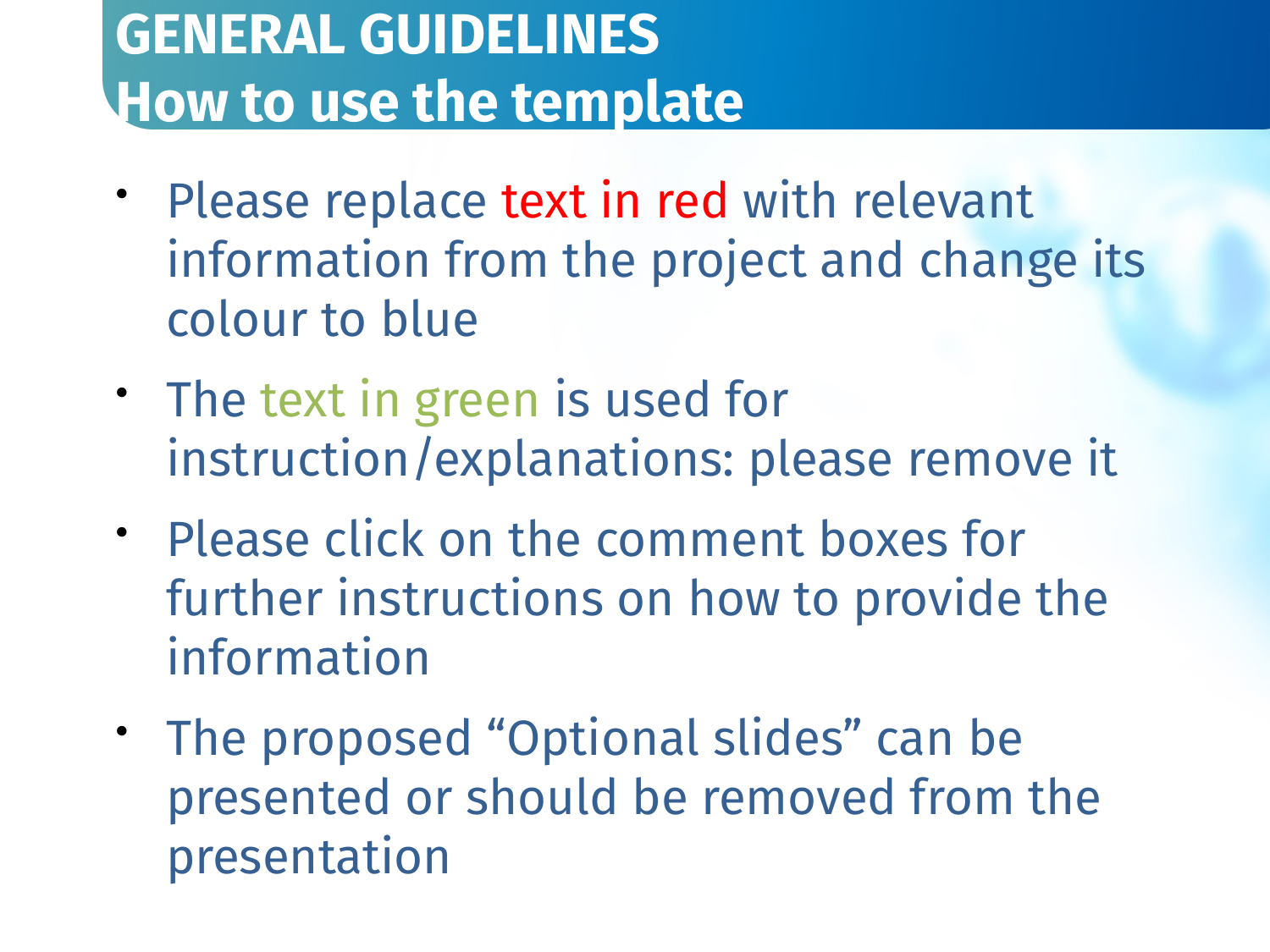

# GENERAL GUIDELINES How to use the template
Please replace text in red with relevant information from the project and change its colour to blue
The text in green is used for instruction/explanations: please remove it
Please click on the comment boxes for further instructions on how to provide the information
The proposed “Optional slides” can be presented or should be removed from the presentation